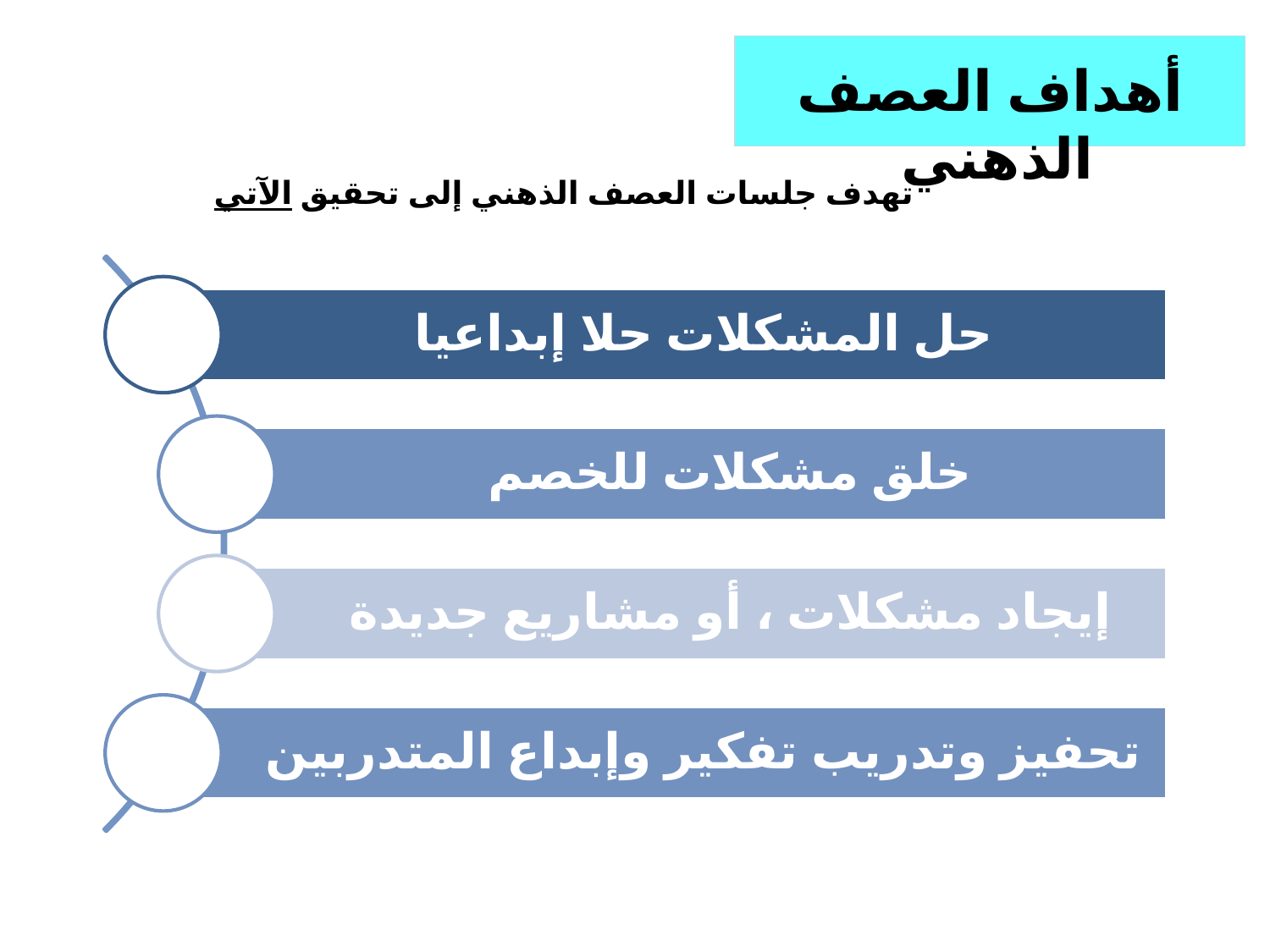

أهداف العصف الذهني
تهدف جلسات العصف الذهني إلى تحقيق الآتي
حل المشكلات حلا إبداعيا
خلق مشكلات للخصم
إيجاد مشكلات ، أو مشاريع جديدة
تحفيز وتدريب تفكير وإبداع المتدربين